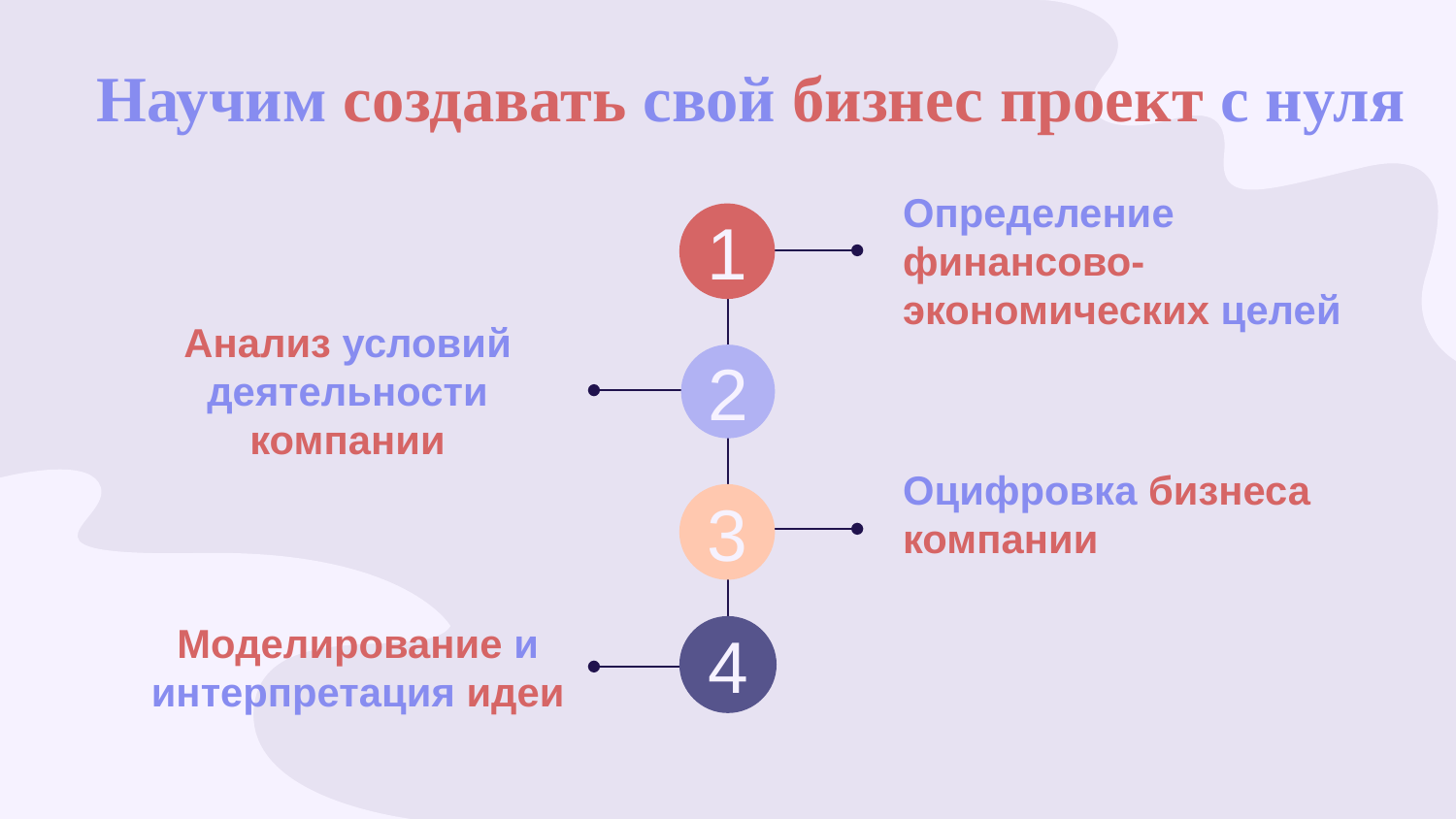

# Научим создавать свой бизнес проект с нуля
Определение финансово-экономических целей
1
2
3
4
Анализ условий деятельности компании
Оцифровка бизнеса компании
Моделирование и интерпретация идеи